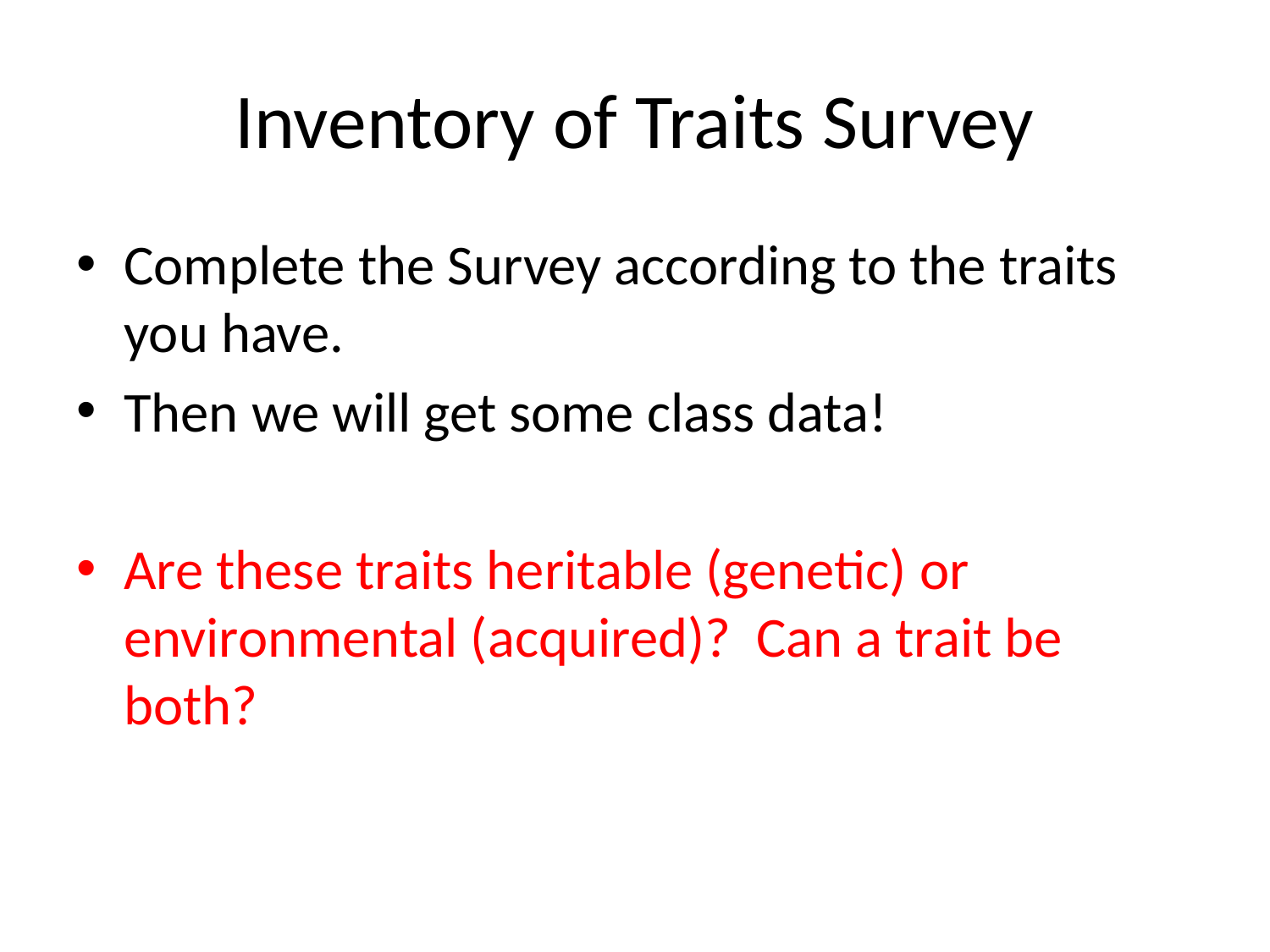

# Inventory of Traits Survey
Complete the Survey according to the traits you have.
Then we will get some class data!

Are these traits heritable (genetic) or environmental (acquired)?  Can a trait be both?